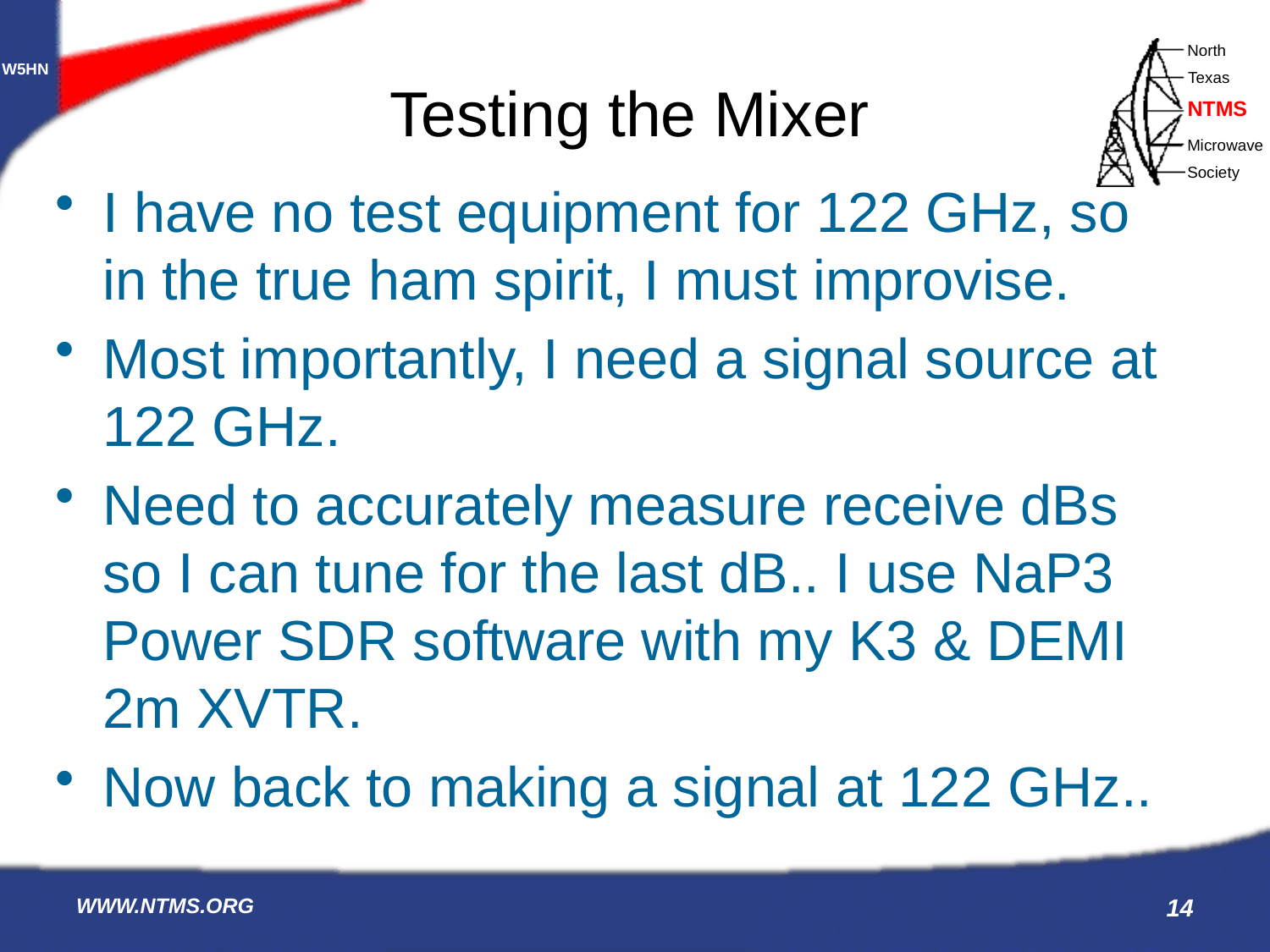

# Testing the Mixer
I have no test equipment for 122 GHz, so in the true ham spirit, I must improvise.
Most importantly, I need a signal source at 122 GHz.
Need to accurately measure receive dBs so I can tune for the last dB.. I use NaP3 Power SDR software with my K3 & DEMI 2m XVTR.
Now back to making a signal at 122 GHz..
WWW.NTMS.ORG
14